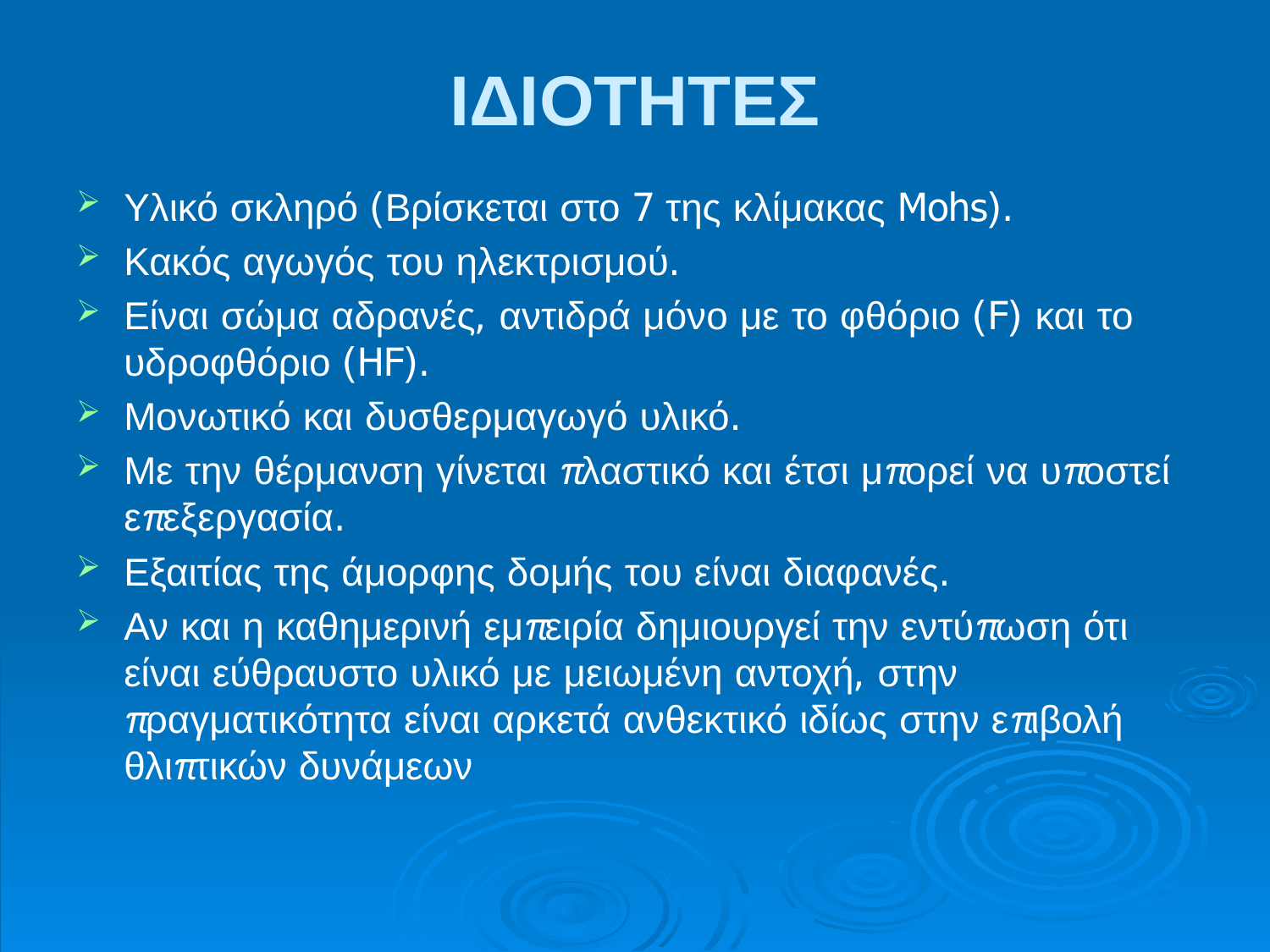

# ΙΔΙΟΤΗΤΕΣ
Υλικό σκληρό (Βρίσκεται στο 7 της κλίμακας Mohs).
Κακός αγωγός του ηλεκτρισμού.
Είναι σώμα αδρανές, αντιδρά μόνο με το φθόριο (F) και το  υδροφθόριο (HF).
Μονωτικό και δυσθερμαγωγό υλικό.
Με την θέρμανση γίνεται πλαστικό και έτσι μπορεί να υποστεί επεξεργασία.
Εξαιτίας της άμορφης δομής του είναι διαφανές.
Αν και η καθημερινή εμπειρία δημιουργεί την εντύπωση ότι είναι εύθραυστο υλικό με μειωμένη αντοχή, στην πραγματικότητα είναι αρκετά ανθεκτικό ιδίως στην επιβολή θλιπτικών δυνάμεων